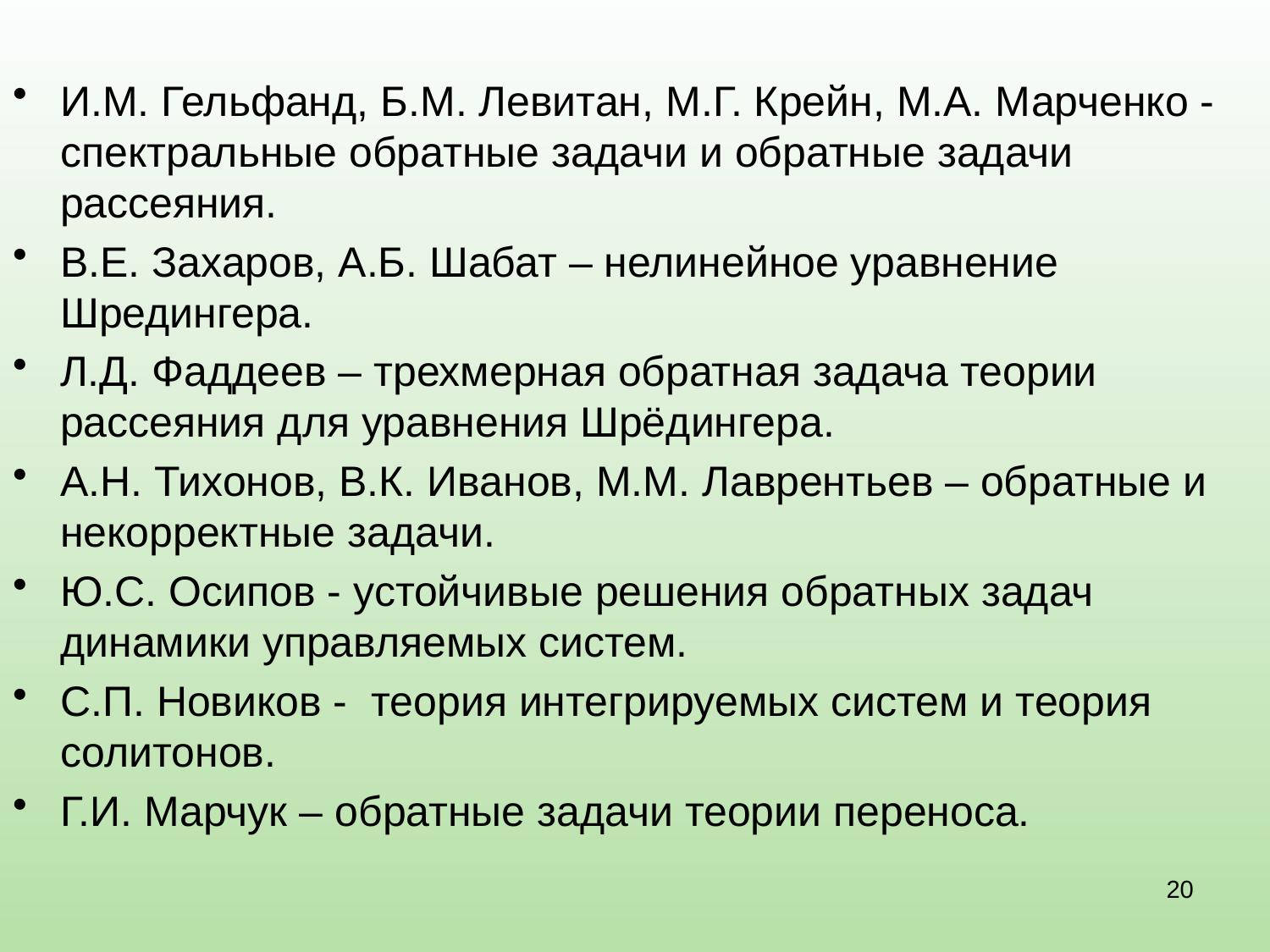

И.М. Гельфанд, Б.М. Левитан, М.Г. Крейн, М.А. Марченко - спектральные обратные задачи и обратные задачи рассеяния.
В.Е. Захаров, А.Б. Шабат – нелинейное уравнение Шредингера.
Л.Д. Фаддеев – трехмерная обратная задача теории рассеяния для уравнения Шрёдингера.
А.Н. Тихонов, В.К. Иванов, М.М. Лаврентьев – обратные и некорректные задачи.
Ю.С. Осипов - устойчивые решения обратных задач динамики управляемых систем.
С.П. Новиков -  теория интегрируемых систем и теория солитонов.
Г.И. Марчук – обратные задачи теории переноса.

20